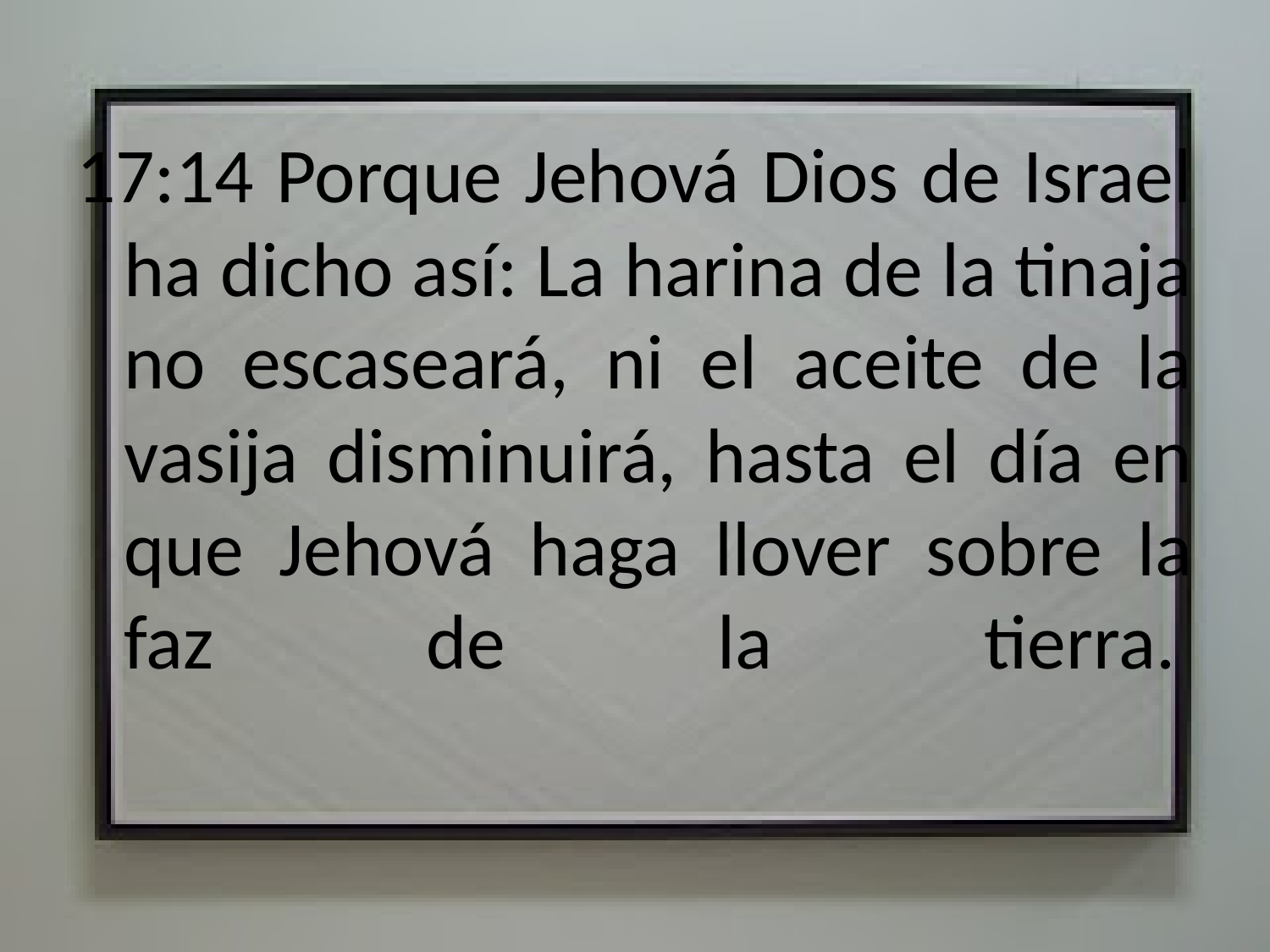

17:14 Porque Jehová Dios de Israel ha dicho así: La harina de la tinaja no escaseará, ni el aceite de la vasija disminuirá, hasta el día en que Jehová haga llover sobre la faz de la tierra.